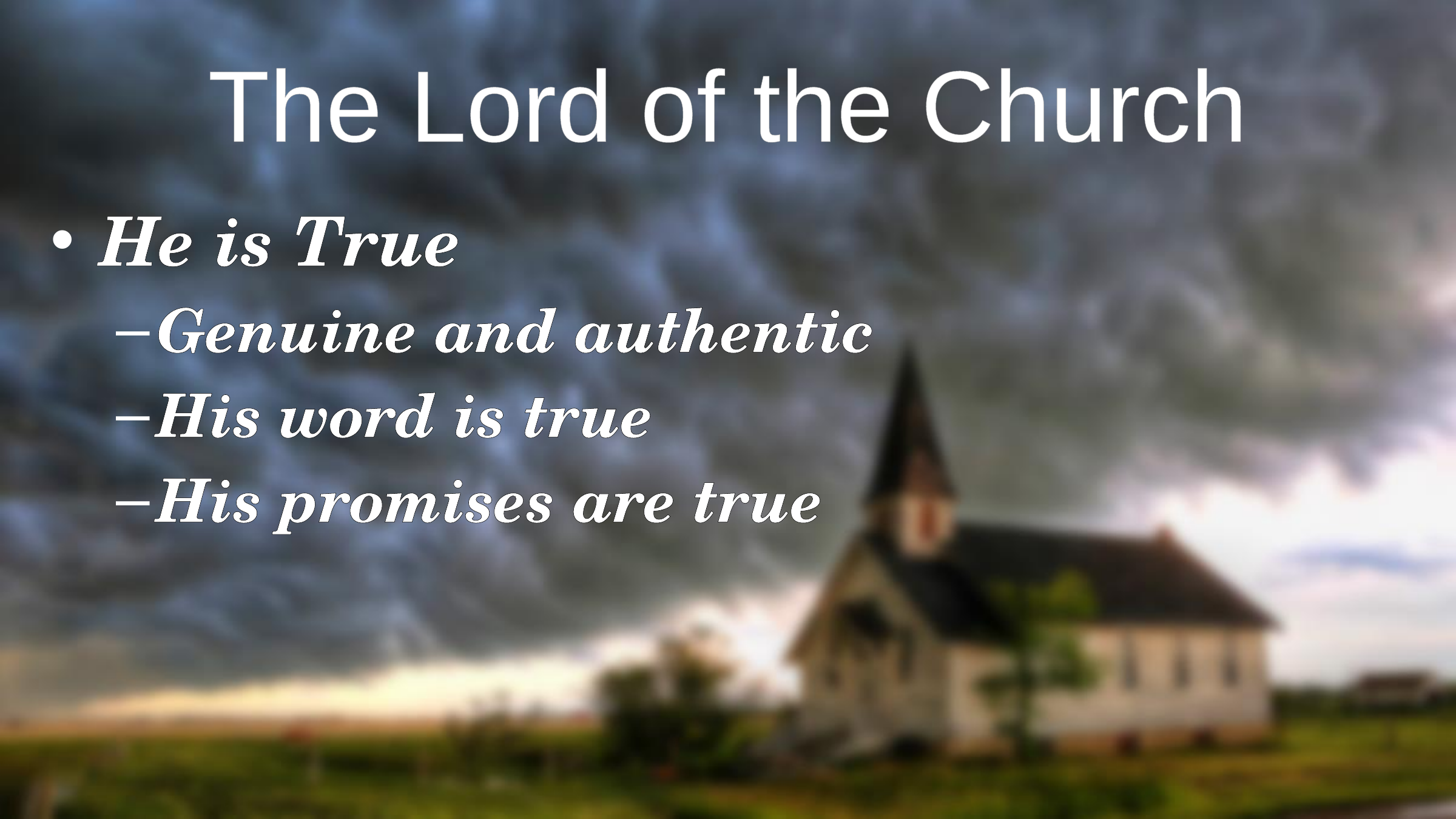

# The Lord of the Church
He is True
Genuine and authentic
His word is true
His promises are true